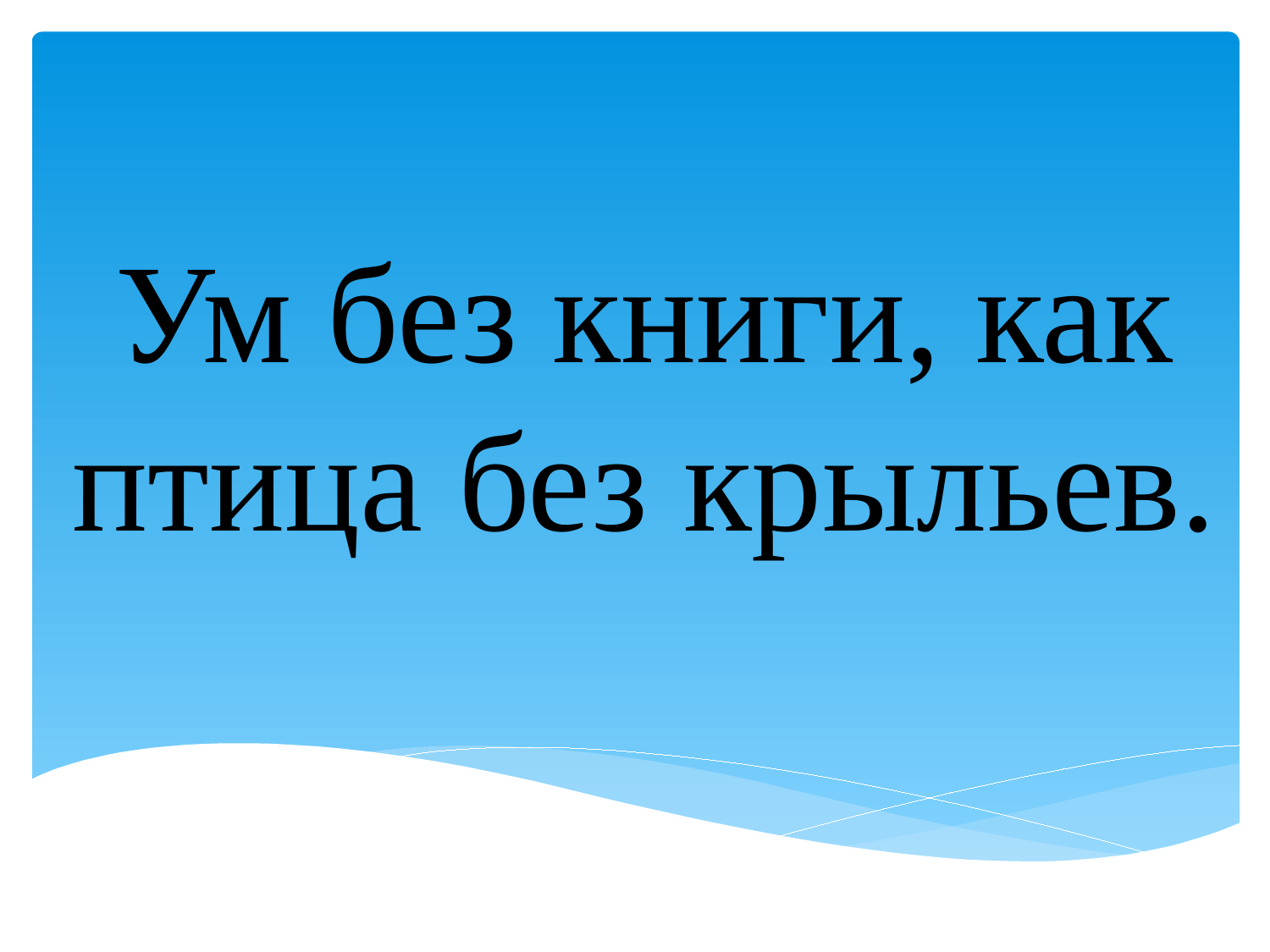

# Ум без книги, как птица без крыльев.